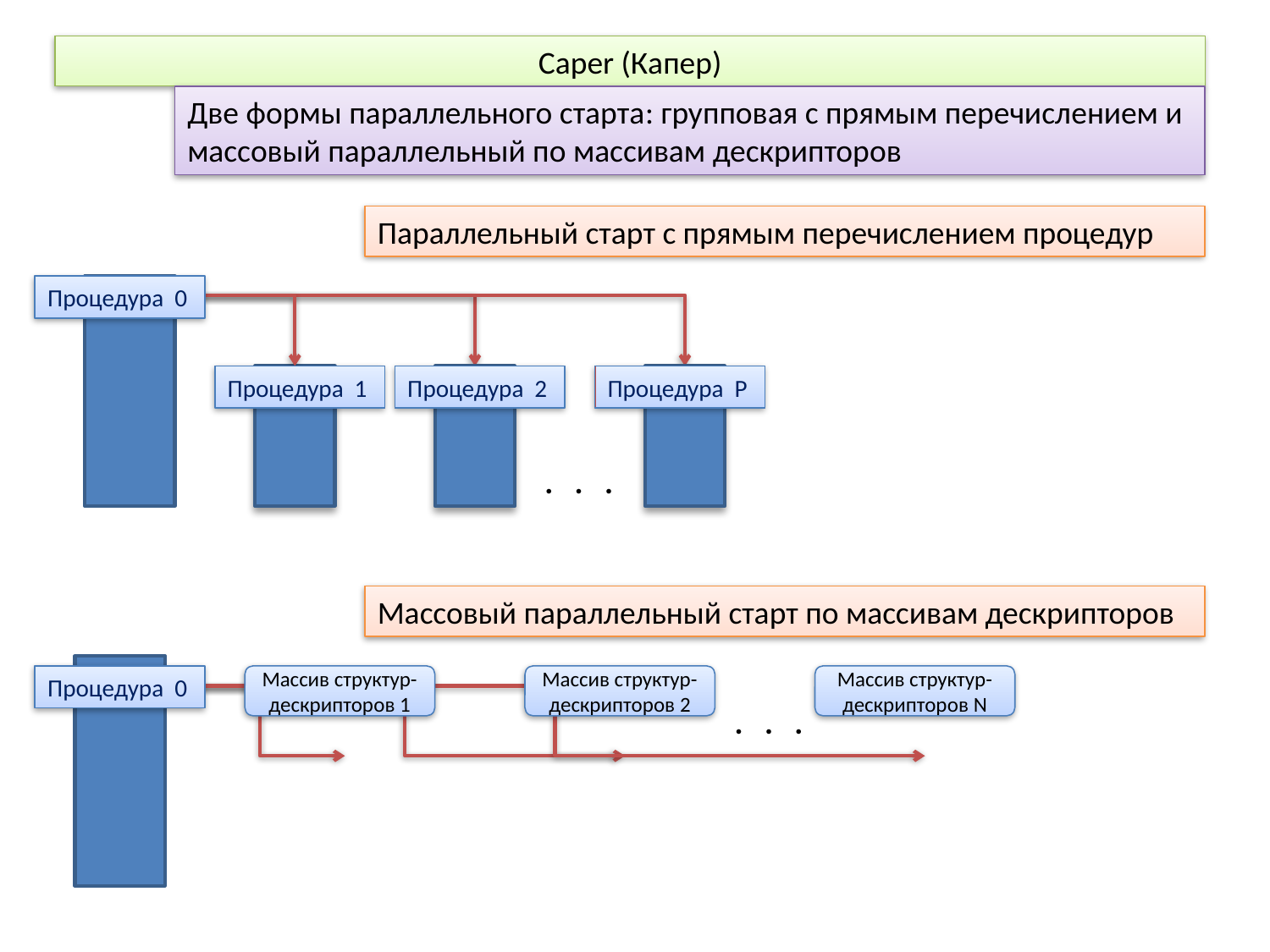

Caper (Капер)
Две формы параллельного старта: групповая с прямым перечислением и массовый параллельный по массивам дескрипторов
Параллельный старт с прямым перечислением процедур
Процедура  0

Процедура  1

Процедура  2

Процедура  P

 .   .   .
Массовый параллельный старт по массивам дескрипторов

Процедура  0
Массив структур-дескрипторов 1
Массив структур-дескрипторов 2
Массив структур-дескрипторов N
 .   .   .